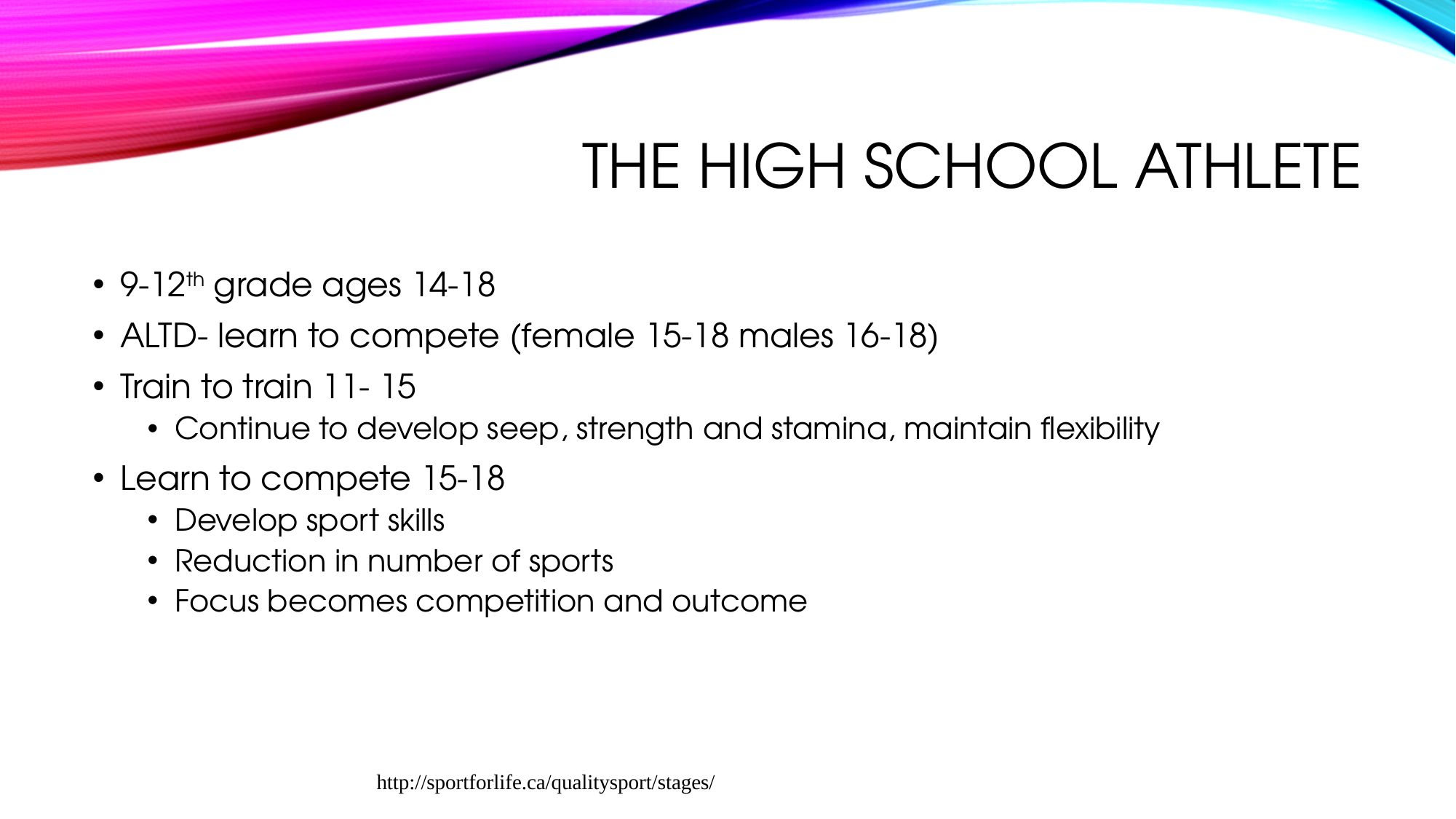

# The high school athlete
9-12th grade ages 14-18
ALTD- learn to compete (female 15-18 males 16-18)
Train to train 11- 15
Continue to develop seep, strength and stamina, maintain flexibility
Learn to compete 15-18
Develop sport skills
Reduction in number of sports
Focus becomes competition and outcome

http://sportforlife.ca/qualitysport/stages/